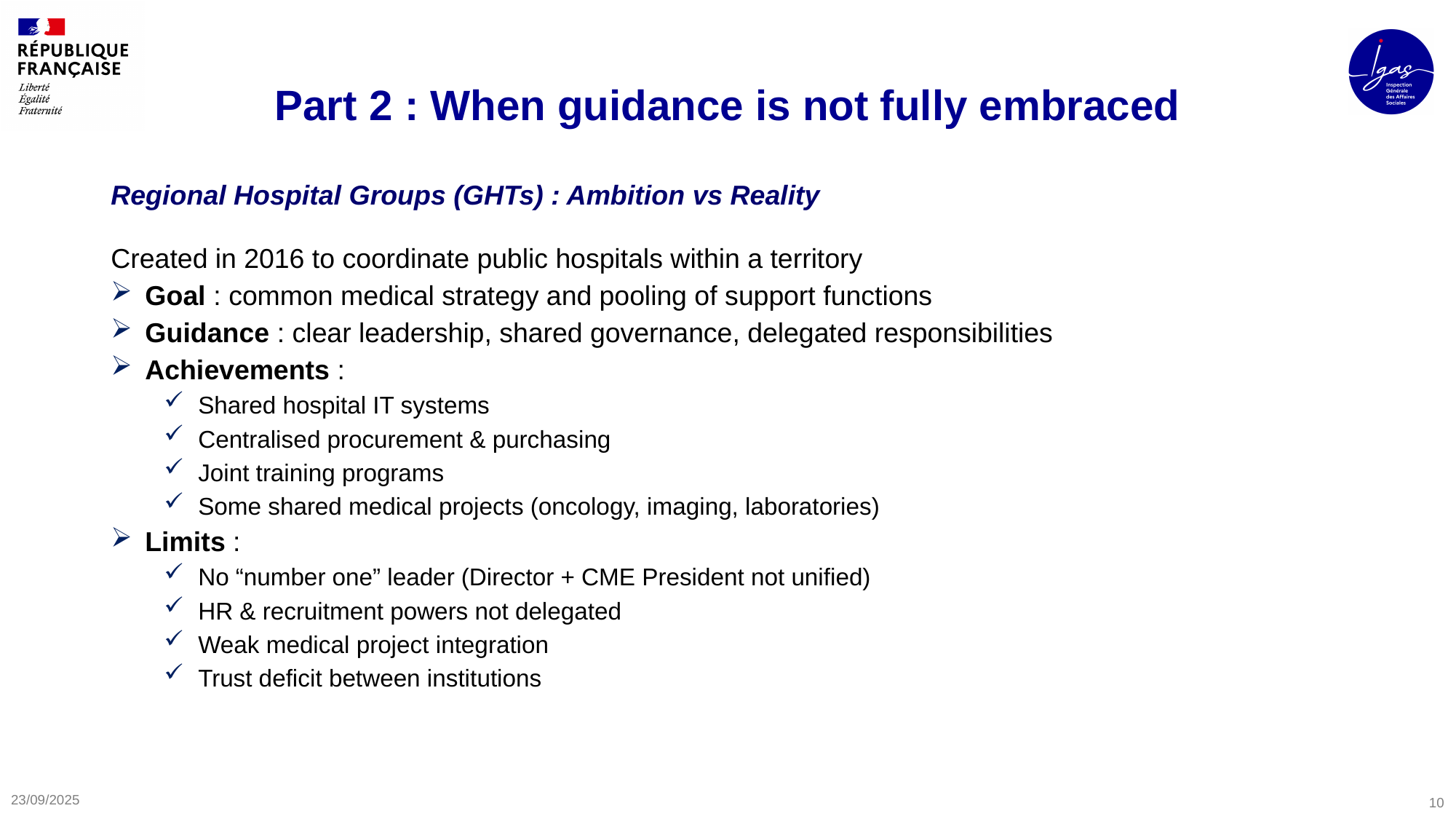

# Part 2 : When guidance is not fully embraced
Regional Hospital Groups (GHTs) : Ambition vs Reality
Created in 2016 to coordinate public hospitals within a territory
Goal : common medical strategy and pooling of support functions
Guidance : clear leadership, shared governance, delegated responsibilities
Achievements :
Shared hospital IT systems
Centralised procurement & purchasing
Joint training programs
Some shared medical projects (oncology, imaging, laboratories)
Limits :
No “number one” leader (Director + CME President not unified)
HR & recruitment powers not delegated
Weak medical project integration
Trust deficit between institutions
23/09/2025

10